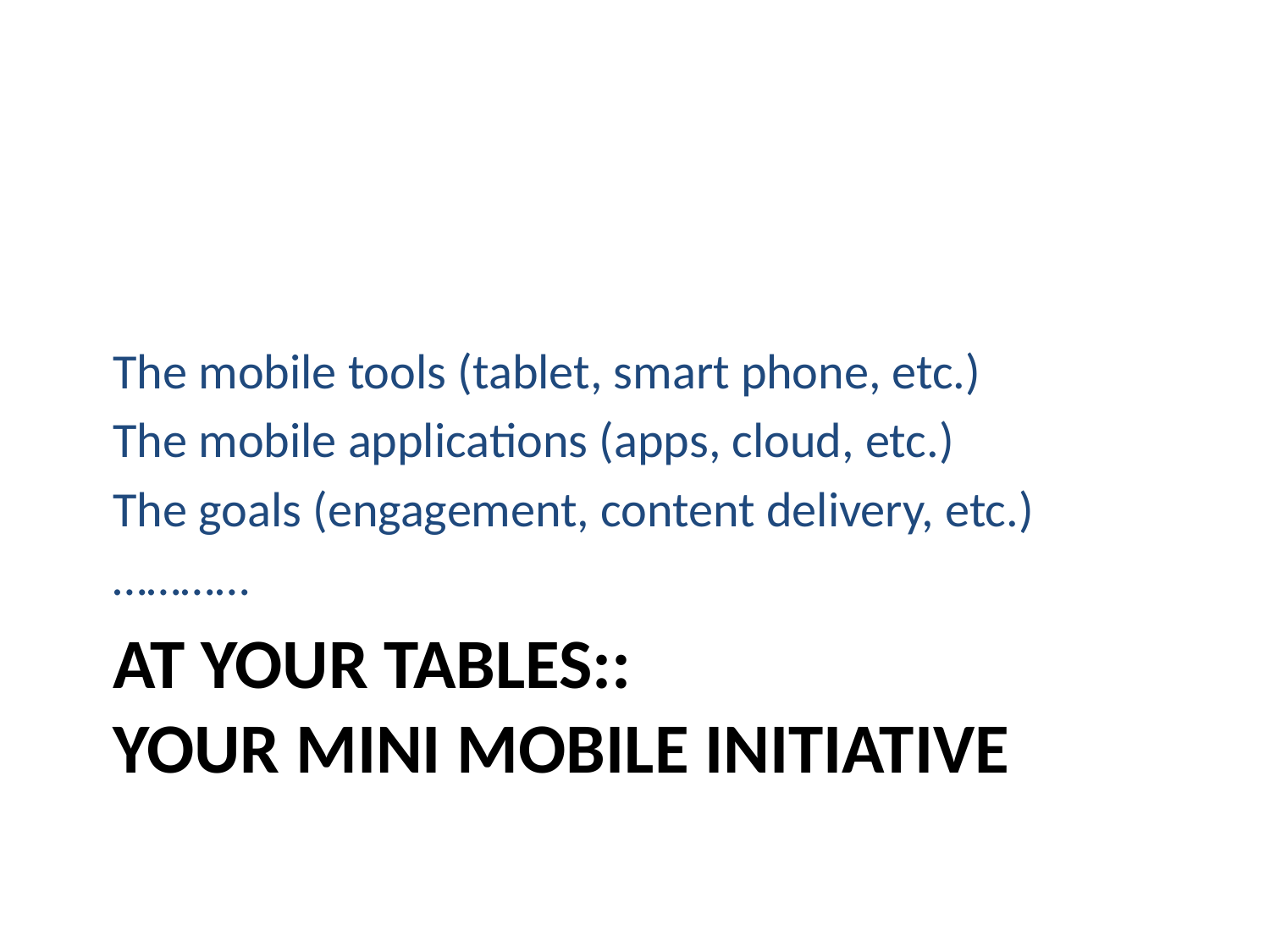

The mobile tools (tablet, smart phone, etc.)
The mobile applications (apps, cloud, etc.)
The goals (engagement, content delivery, etc.)
…………
# At your tables:: Your mini mobile initiative